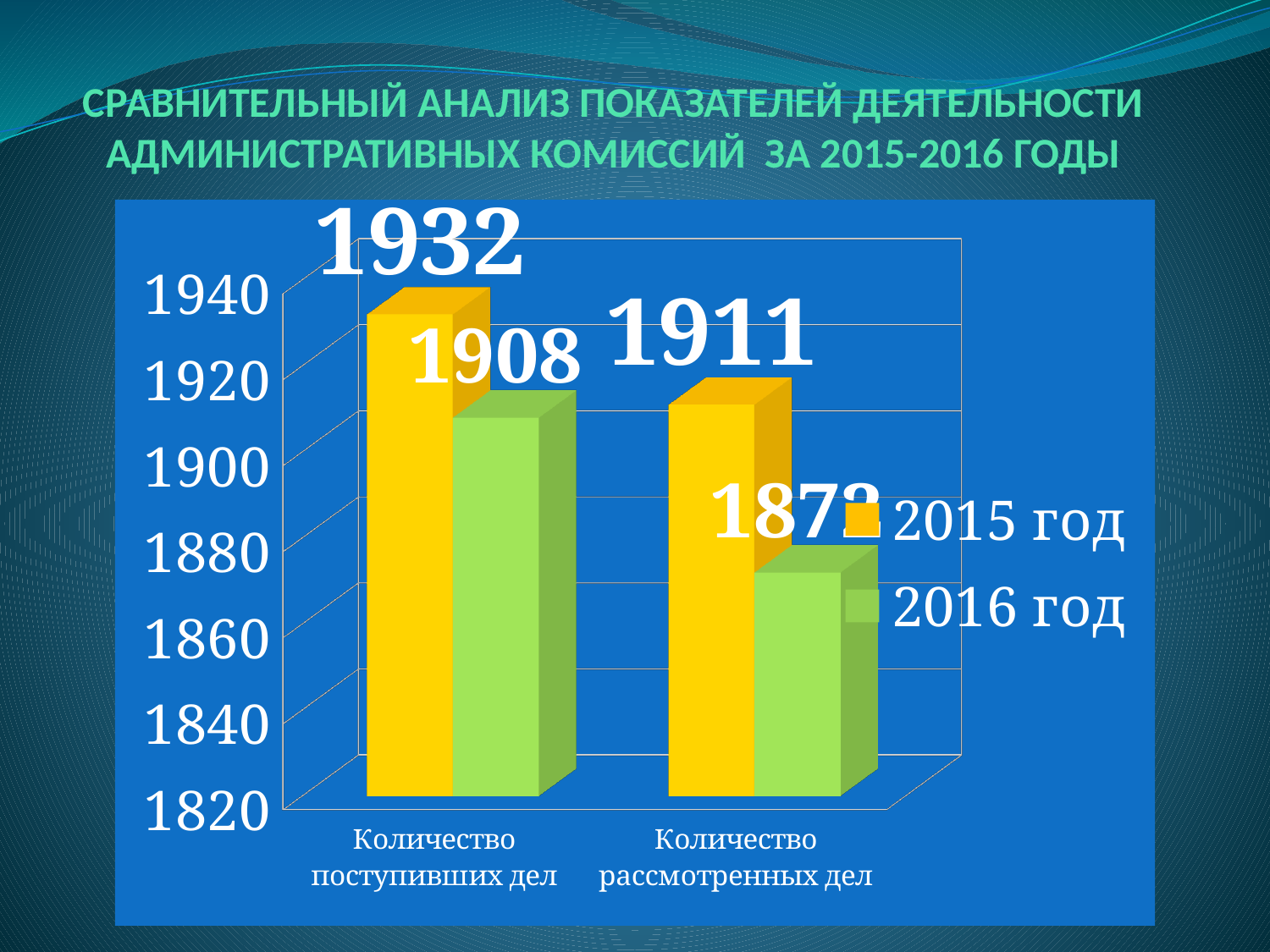

# СРАВНИТЕЛЬНЫЙ АНАЛИЗ ПОКАЗАТЕЛЕЙ ДЕЯТЕЛЬНОСТИ АДМИНИСТРАТИВНЫХ КОМИССИЙ  ЗА 2015-2016 ГОДЫ

[unsupported chart]

КОЛИЧЕСТВО ПОСТУПИВШИХ ДЕЛ